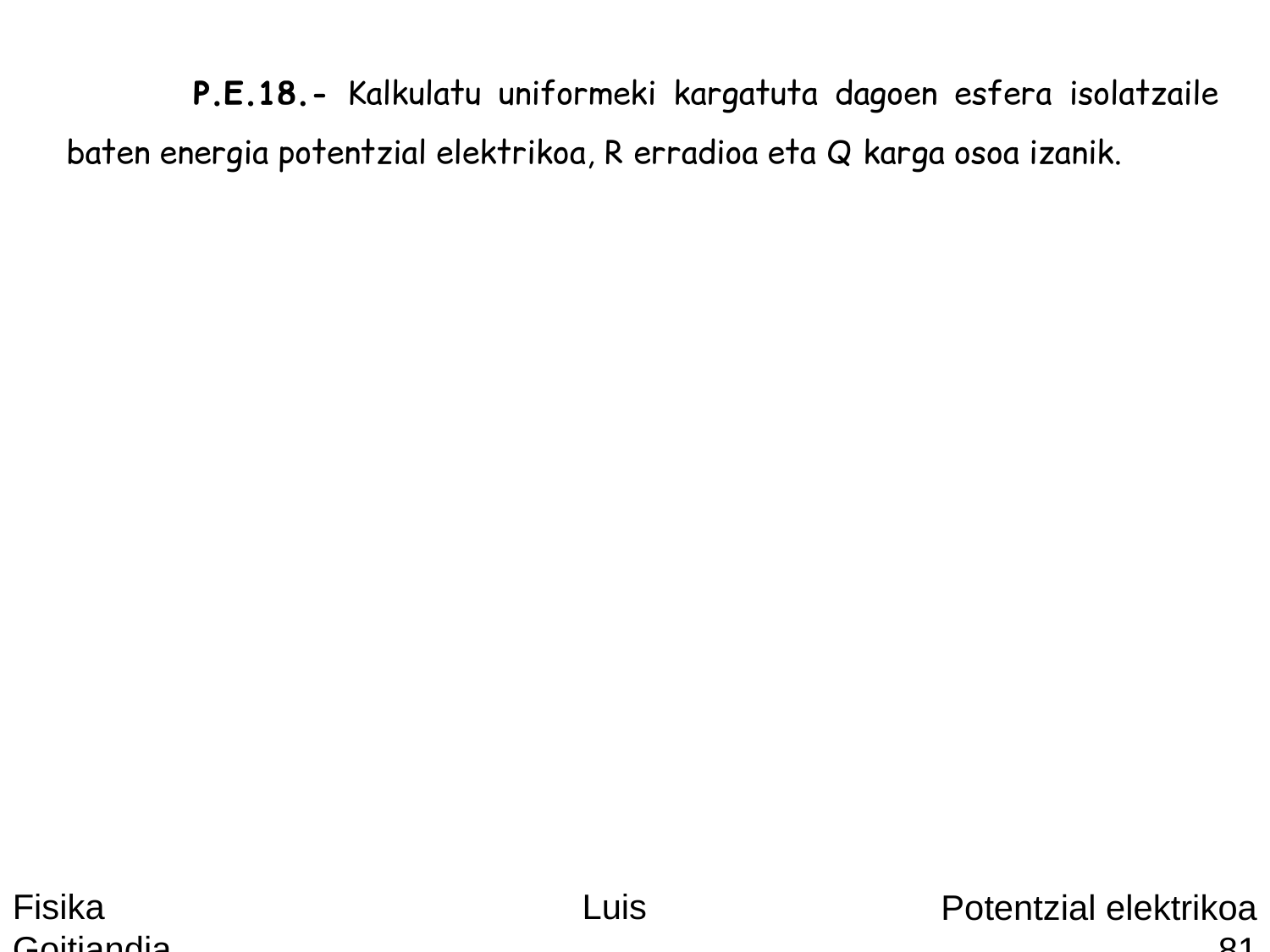

P.E.18.- Kalkulatu uniformeki kargatuta dagoen esfera isolatzaile baten energia potentzial elektrikoa, R erradioa eta Q karga osoa izanik.